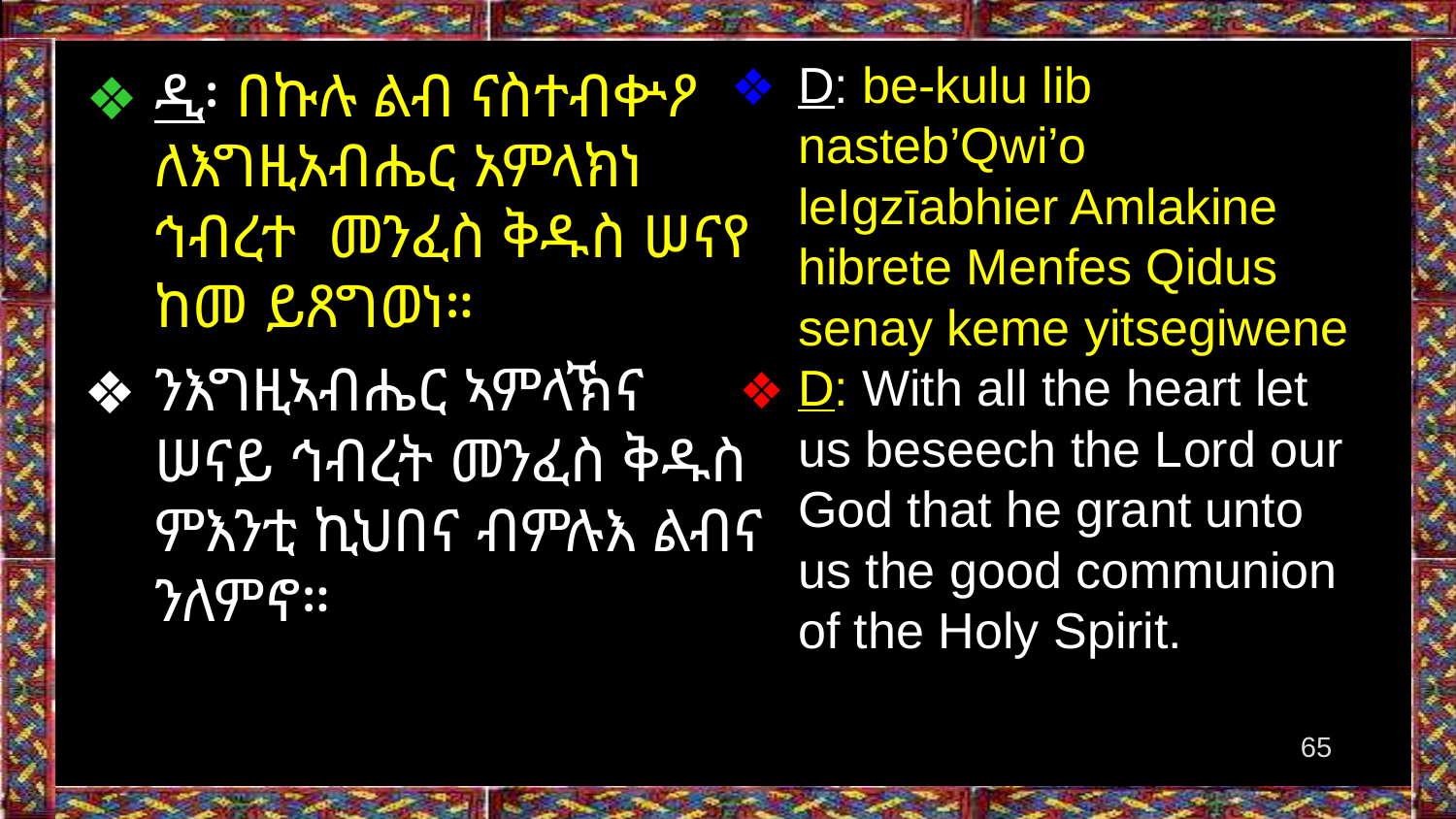

D: be-kulu lib nasteb’Qwi’o leIgzīabhier Amlakine hibrete Menfes Qidus senay keme yitsegiwene
D: With all the heart let us beseech the Lord our God that he grant unto us the good communion of the Holy Spirit.
ዲ፡ በኩሉ ልብ ናስተብቍዖ ለእግዚአብሔር አምላክነ ኅብረተ  መንፈስ ቅዱስ ሠናየ ከመ ይጸግወነ።
ንእግዚኣብሔር ኣምላኽና ሠናይ ኅብረት መንፈስ ቅዱስ ምእንቲ ኪህበና ብምሉእ ልብና ንለምኖ።

65